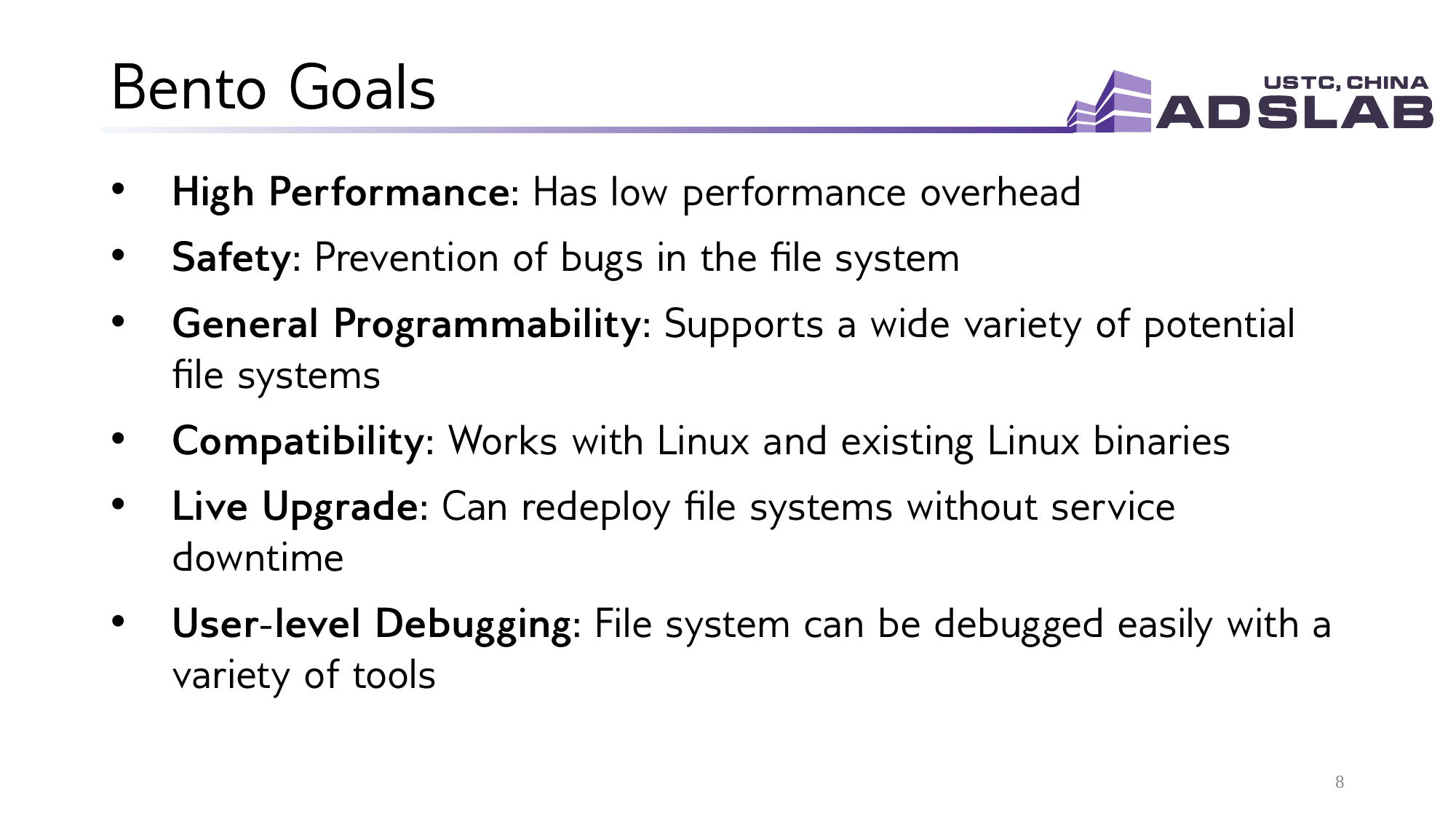

# Bento Goals
High Performance: Has low performance overhead
Safety: Prevention of bugs in the file system
General Programmability: Supports a wide variety of potential file systems
Compatibility: Works with Linux and existing Linux binaries
Live Upgrade: Can redeploy file systems without service downtime
User-level Debugging: File system can be debugged easily with a variety of tools